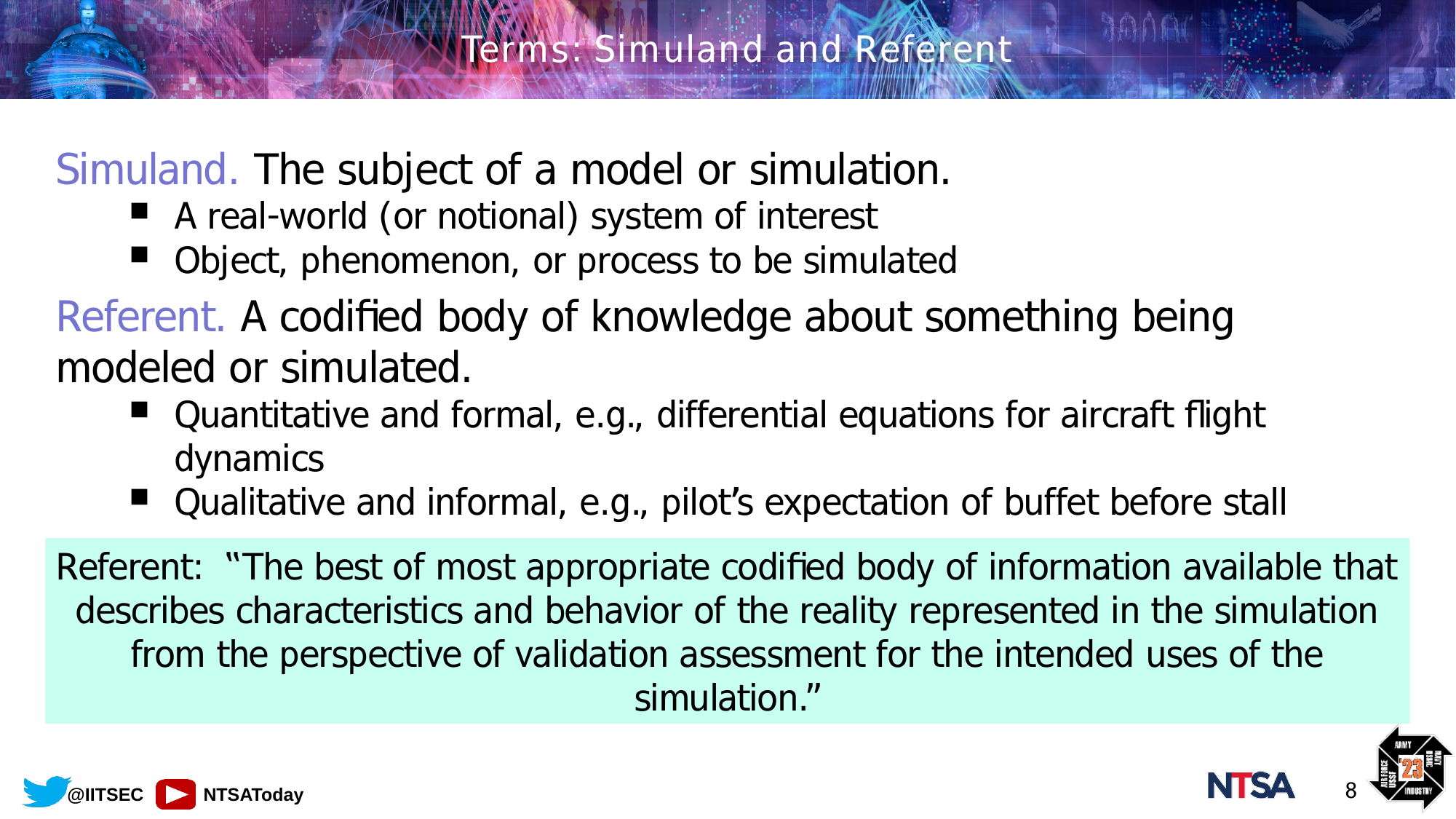

# Terms: Simuland and Referent

Simuland. The subject of a model or simulation.
A real-world (or notional) system of interest
Object, phenomenon, or process to be simulated
Referent. A codified body of knowledge about something being modeled or simulated.
Quantitative and formal, e.g., differential equations for aircraft flight dynamics
Qualitative and informal, e.g., pilot’s expectation of buffet before stall
Referent:  “The best of most appropriate codified body of information available that describes characteristics and behavior of the reality represented in the simulation from the perspective of validation assessment for the intended uses of the simulation.”
8